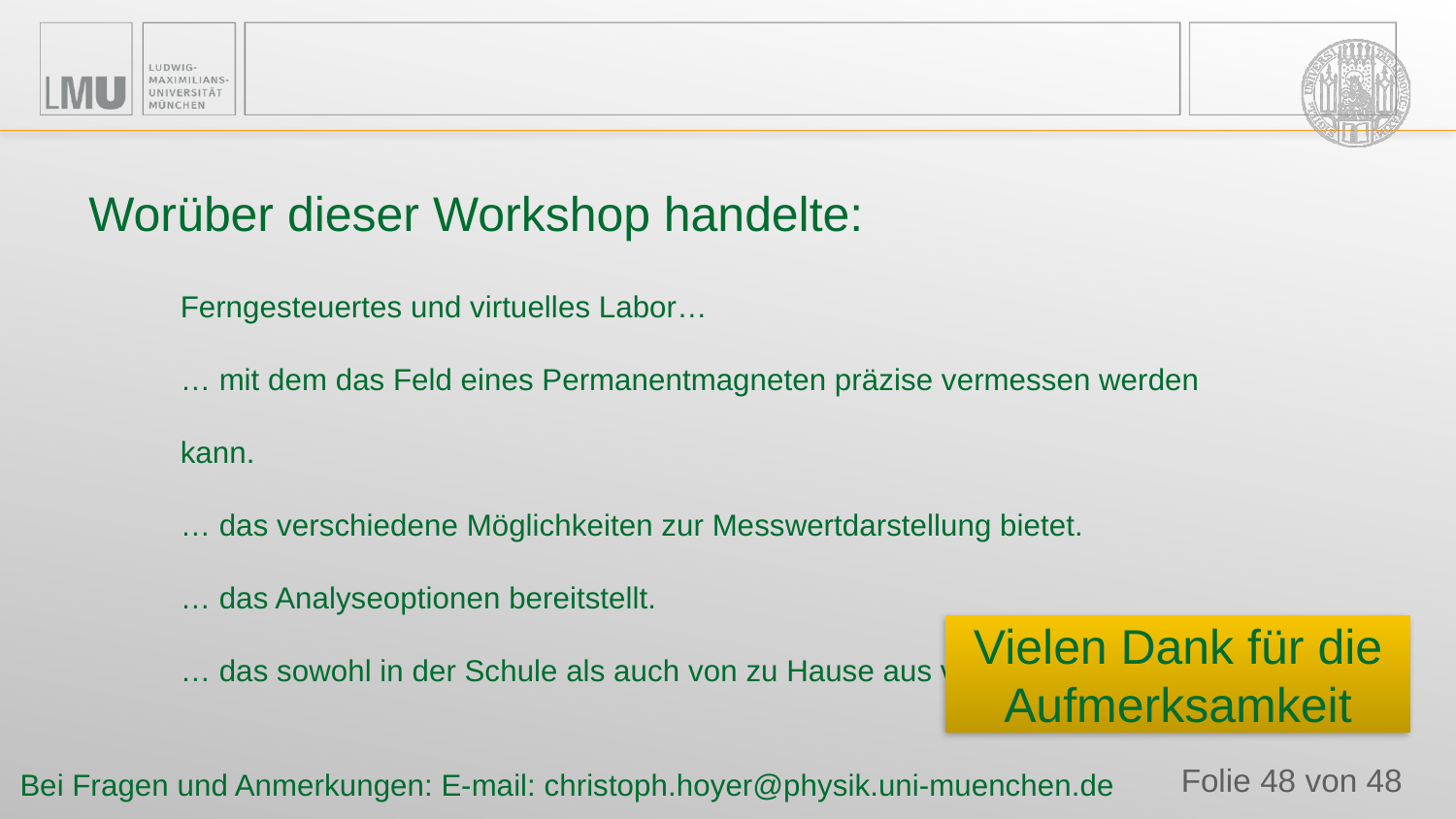

#
Worüber dieser Workshop handelte:
Ferngesteuertes und virtuelles Labor…
… mit dem das Feld eines Permanentmagneten präzise vermessen werden kann.
… das verschiedene Möglichkeiten zur Messwertdarstellung bietet.
… das Analyseoptionen bereitstellt.
… das sowohl in der Schule als auch von zu Hause aus verwendet werden kann.
Vielen Dank für die Aufmerksamkeit
Bei Fragen und Anmerkungen: E-mail: christoph.hoyer@physik.uni-muenchen.de